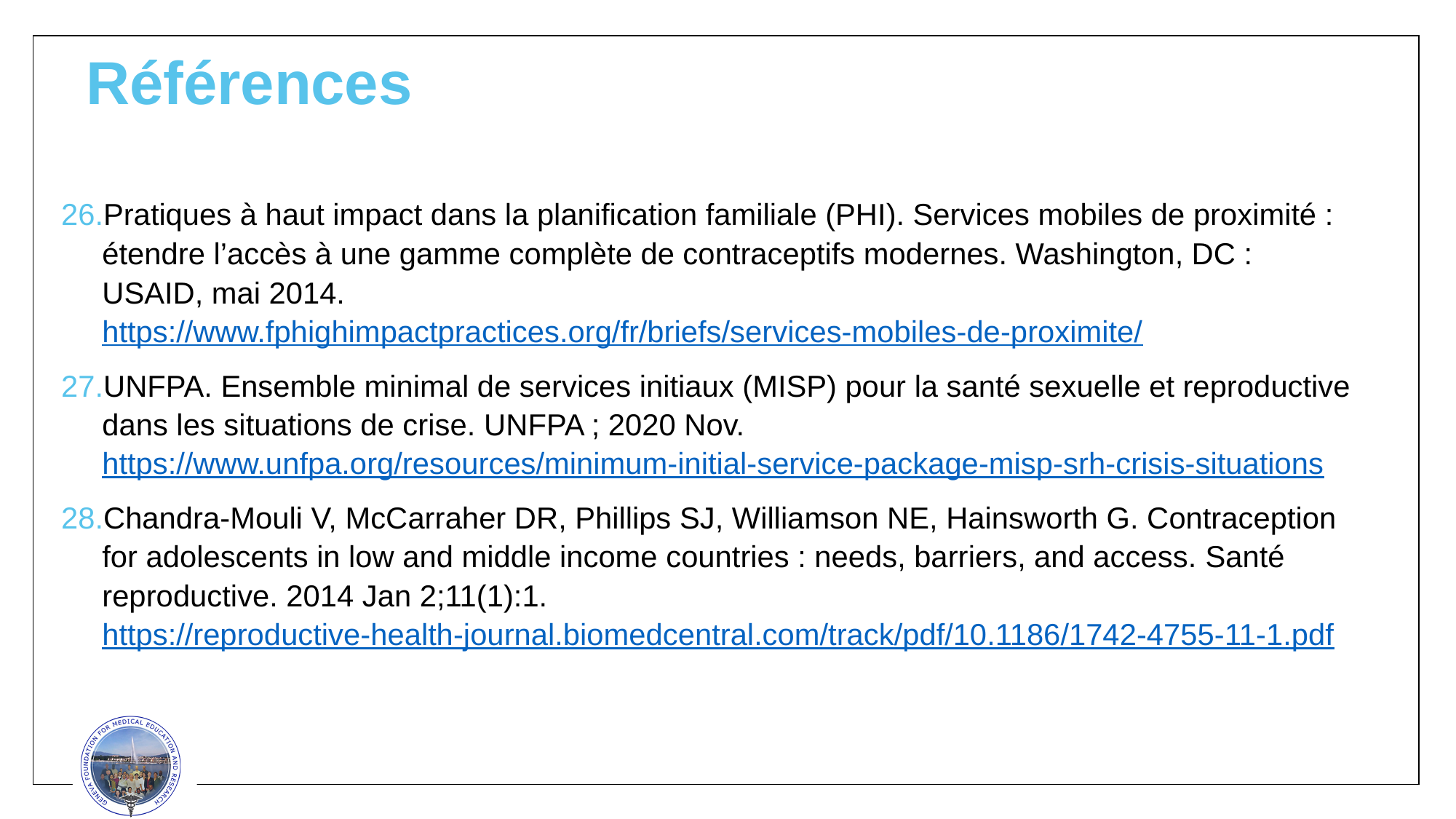

# Références
Pratiques à haut impact dans la planification familiale (PHI). Services mobiles de proximité : étendre l’accès à une gamme complète de contraceptifs modernes. Washington, DC : USAID, mai 2014. https://www.fphighimpactpractices.org/fr/briefs/services-mobiles-de-proximite/
UNFPA. Ensemble minimal de services initiaux (MISP) pour la santé sexuelle et reproductive dans les situations de crise. UNFPA ; 2020 Nov. https://www.unfpa.org/resources/minimum-initial-service-package-misp-srh-crisis-situations
Chandra-Mouli V, McCarraher DR, Phillips SJ, Williamson NE, Hainsworth G. Contraception for adolescents in low and middle income countries : needs, barriers, and access. Santé reproductive. 2014 Jan 2;11(1):1. https://reproductive-health-journal.biomedcentral.com/track/pdf/10.1186/1742-4755-11-1.pdf